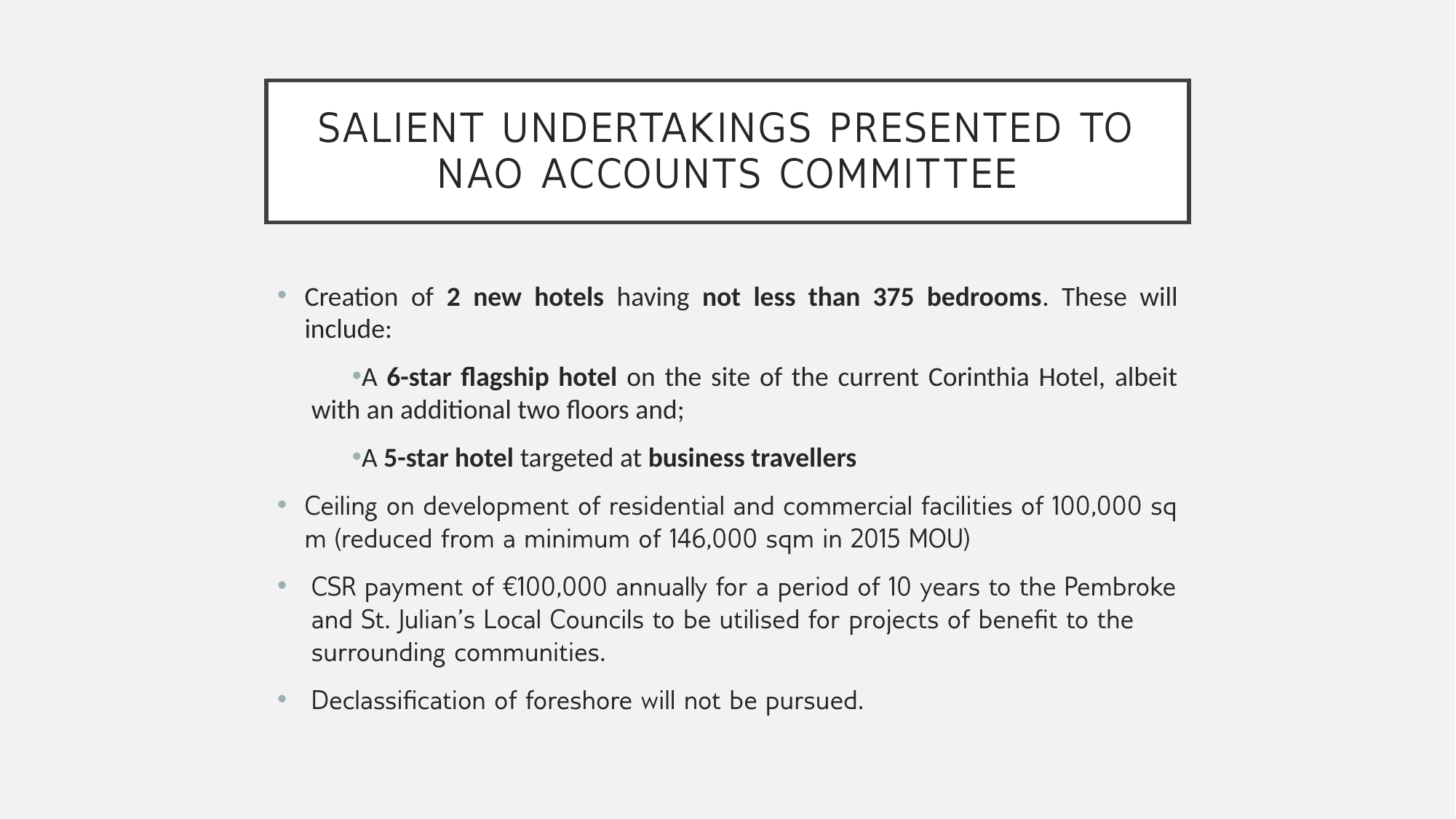

# Salient UNDERTAKINGS presented to nao accounts committee
Creation of 2 new hotels having not less than 375 bedrooms. These will include:
A 6-star flagship hotel on the site of the current Corinthia Hotel, albeit with an additional two floors and;
A 5-star hotel targeted at business travellers
Ceiling on development of residential and commercial facilities of 100,000 sq m (reduced from a minimum of 146,000 sqm in 2015 MOU)
CSR payment of €100,000 annually for a period of 10 years to the Pembroke and St. Julian’s Local Councils to be utilised for projects of benefit to the surrounding communities.
Declassification of foreshore will not be pursued.